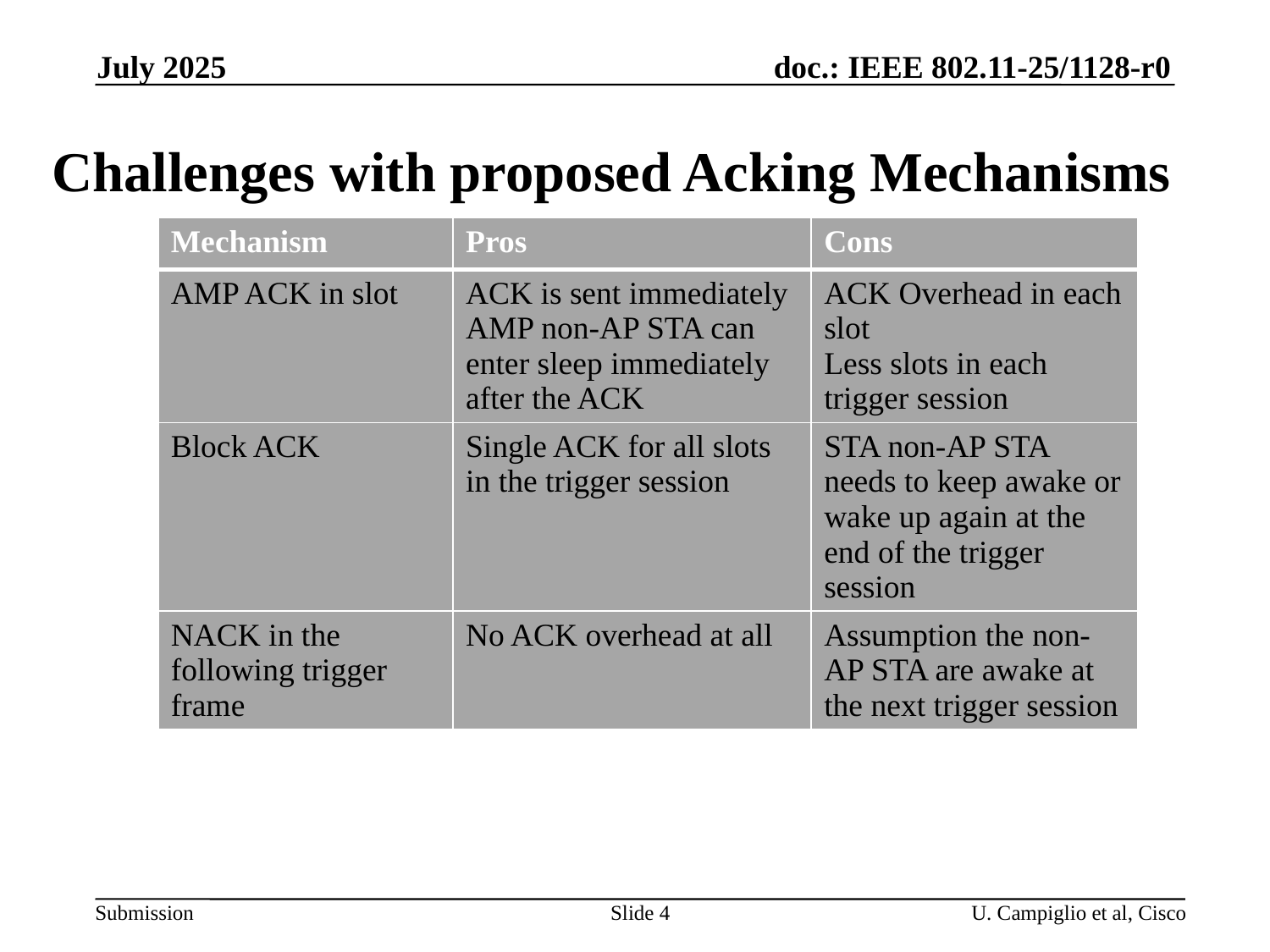

July 2025
# Challenges with proposed Acking Mechanisms

| Mechanism | Pros | Cons |
| --- | --- | --- |
| AMP ACK in slot | ACK is sent immediately AMP non-AP STA can enter sleep immediately after the ACK | ACK Overhead in each slot Less slots in each trigger session |
| Block ACK | Single ACK for all slots in the trigger session | STA non-AP STA needs to keep awake or wake up again at the end of the trigger session |
| NACK in the following trigger frame | No ACK overhead at all | Assumption the non-AP STA are awake at the next trigger session |
Slide 4
U. Campiglio et al, Cisco